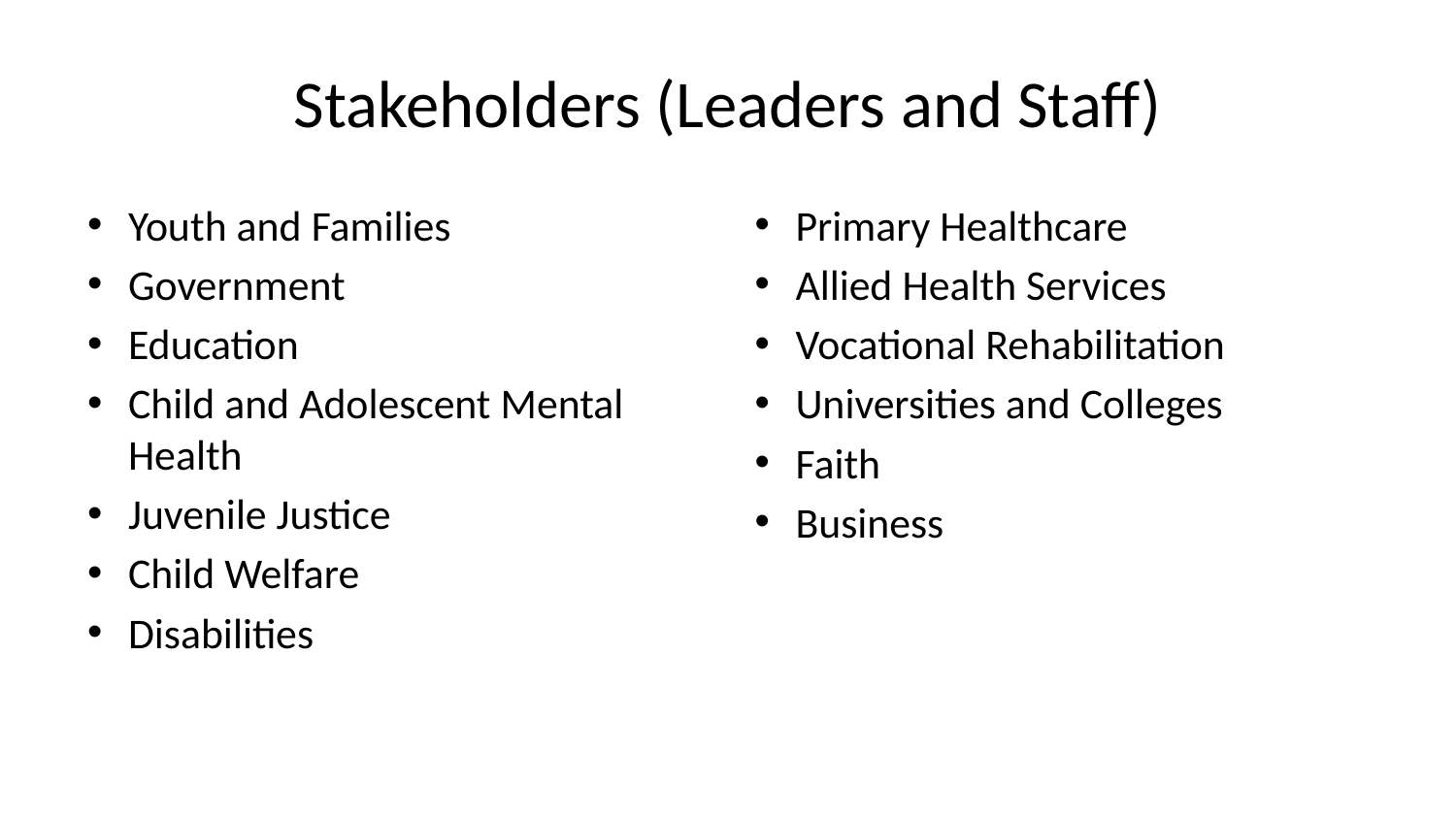

# Stakeholders (Leaders and Staff)
Youth and Families
Government
Education
Child and Adolescent Mental Health
Juvenile Justice
Child Welfare
Disabilities
Primary Healthcare
Allied Health Services
Vocational Rehabilitation
Universities and Colleges
Faith
Business